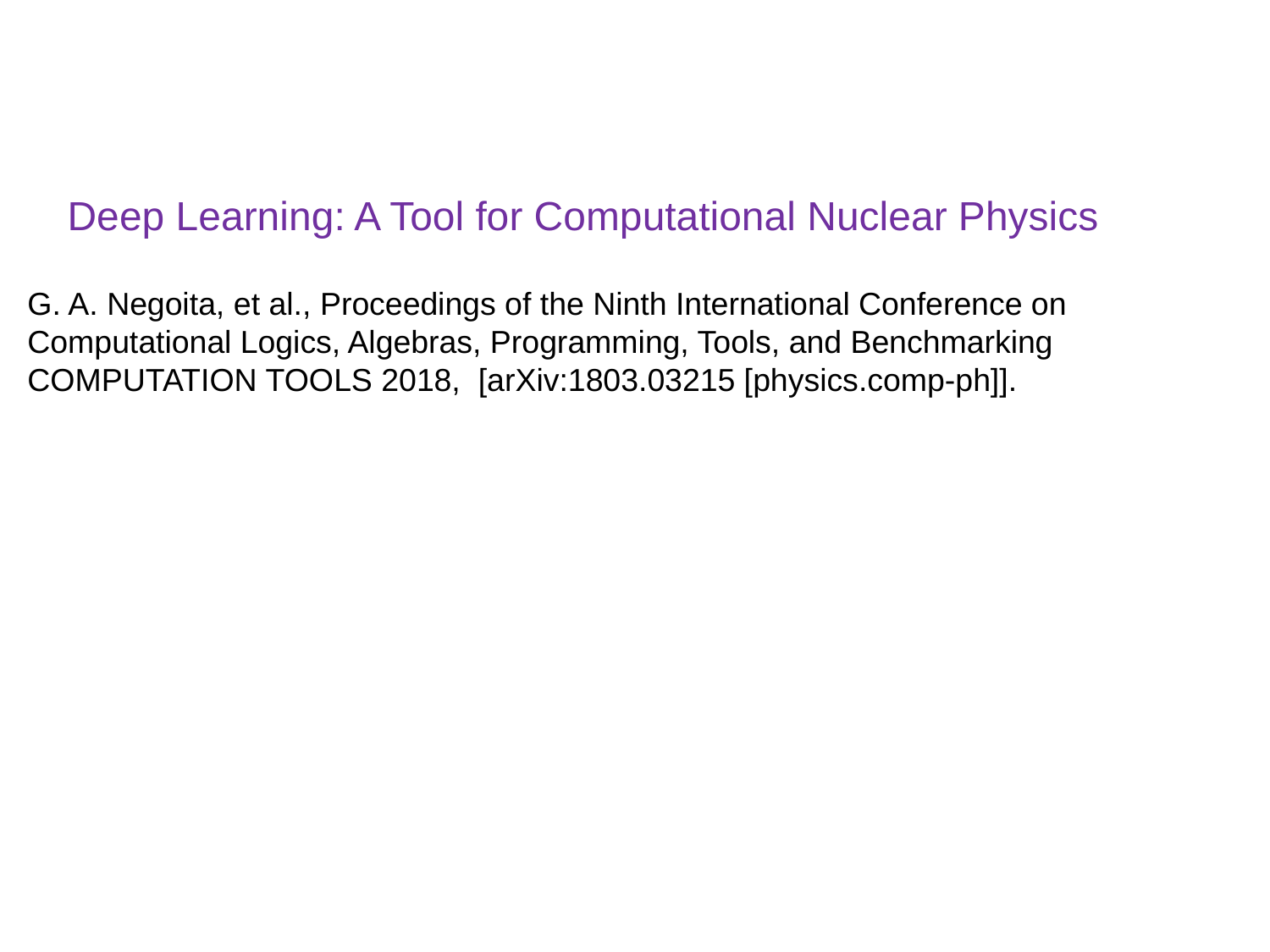

Deep Learning: A Tool for Computational Nuclear Physics
G. A. Negoita, et al., Proceedings of the Ninth International Conference on Computational Logics, Algebras, Programming, Tools, and Benchmarking COMPUTATION TOOLS 2018,  [arXiv:1803.03215 [physics.comp-ph]].